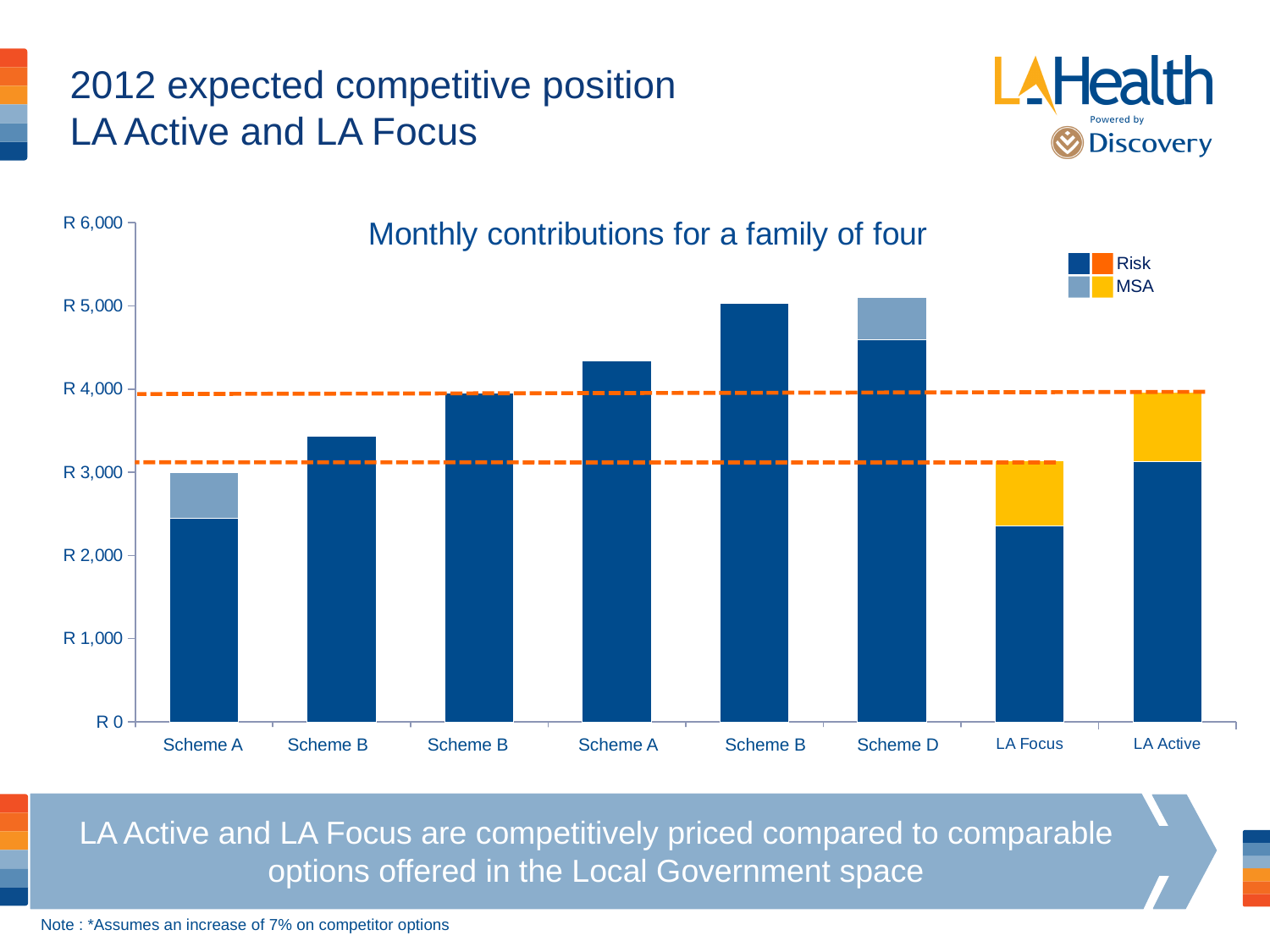

# 2012 expected competitive position LA Active and LA Focus

### Chart: Monthly contributions for a family of four

| Category | Risk  | MSA |
|---|---|---|
| Bonitas Bonsave | 2444.950000000001 | 554.26 |
| Hasmed Value R4541-R6805 | 3435.77 | 0.0 |
| Hosmed Value >R6806 | 3947.2300000000005 | 0.0 |
| Bonitas Standard | 4340.990000000001 | 0.0 |
| Hosmed Plus | 5031.139999999999 | 0.0 |
| KeyHealth Gold | 4590.3 | 510.39000000000004 |
| LA Focus | 2354.0 | 781.0 |
| LA Active | 3128.0 | 836.0 |
Risk

MSA

Scheme A
Scheme B
Scheme B
Scheme A
Scheme B
Scheme D
LA Active and LA Focus are competitively priced compared to comparable options offered in the Local Government space
Note : *Assumes an increase of 7% on competitor options